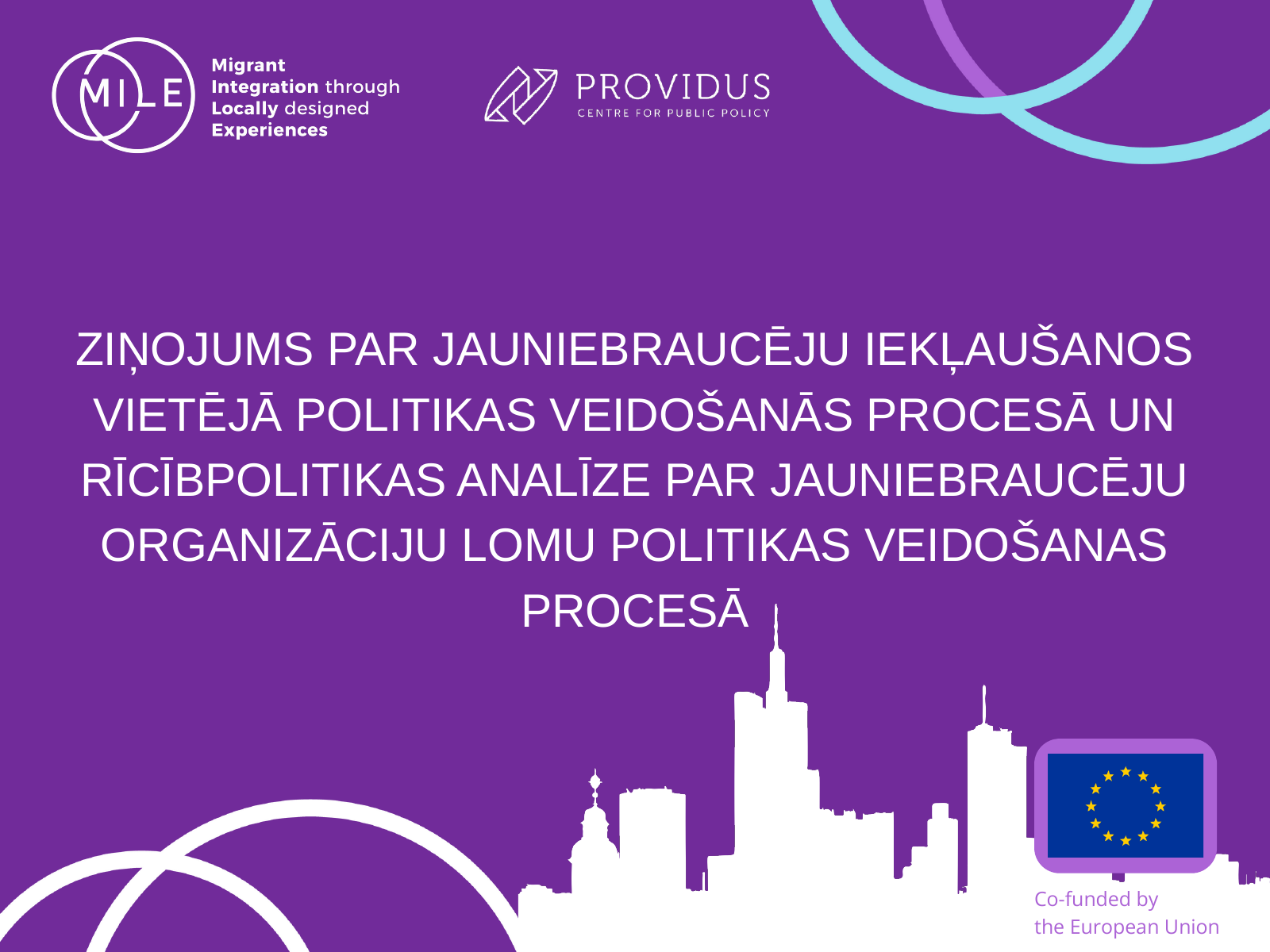

ZIŅOJUMS PAR JAUNIEBRAUCĒJU IEKĻAUŠANOS VIETĒJĀ POLITIKAS VEIDOŠANĀS PROCESĀ UN RĪCĪBPOLITIKAS ANALĪZE PAR JAUNIEBRAUCĒJU ORGANIZĀCIJU LOMU POLITIKAS VEIDOŠANAS PROCESĀ

Co-funded by
the European Union